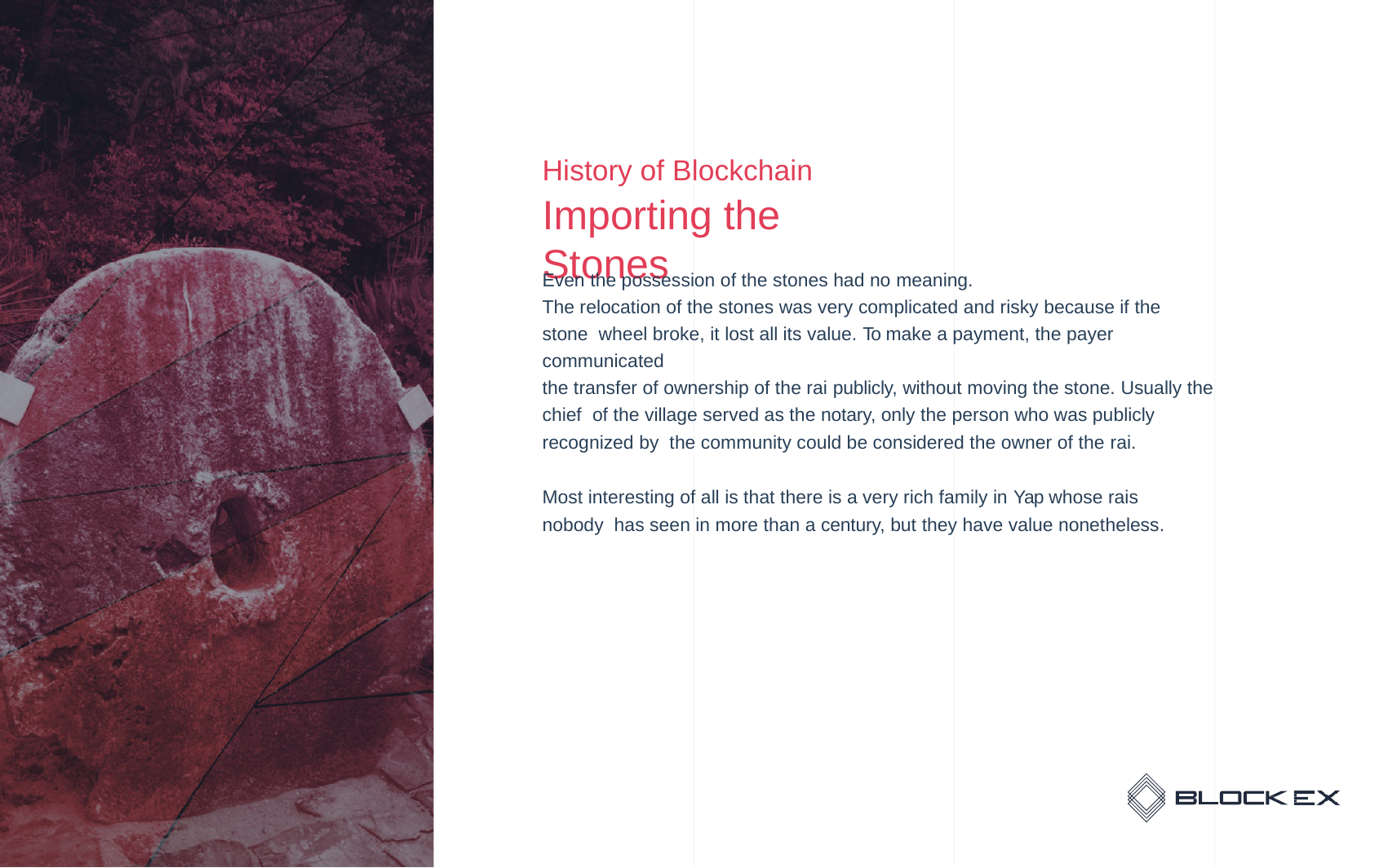

# History of Blockchain
Importing the Stones
Even the possession of the stones had no meaning.
The relocation of the stones was very complicated and risky because if the stone  wheel broke, it lost all its value. To make a payment, the payer communicated
the transfer of ownership of the rai publicly, without moving the stone. Usually the chief  of the village served as the notary, only the person who was publicly recognized by  the community could be considered the owner of the rai.

Most interesting of all is that there is a very rich family in Yap whose rais nobody  has seen in more than a century, but they have value nonetheless.